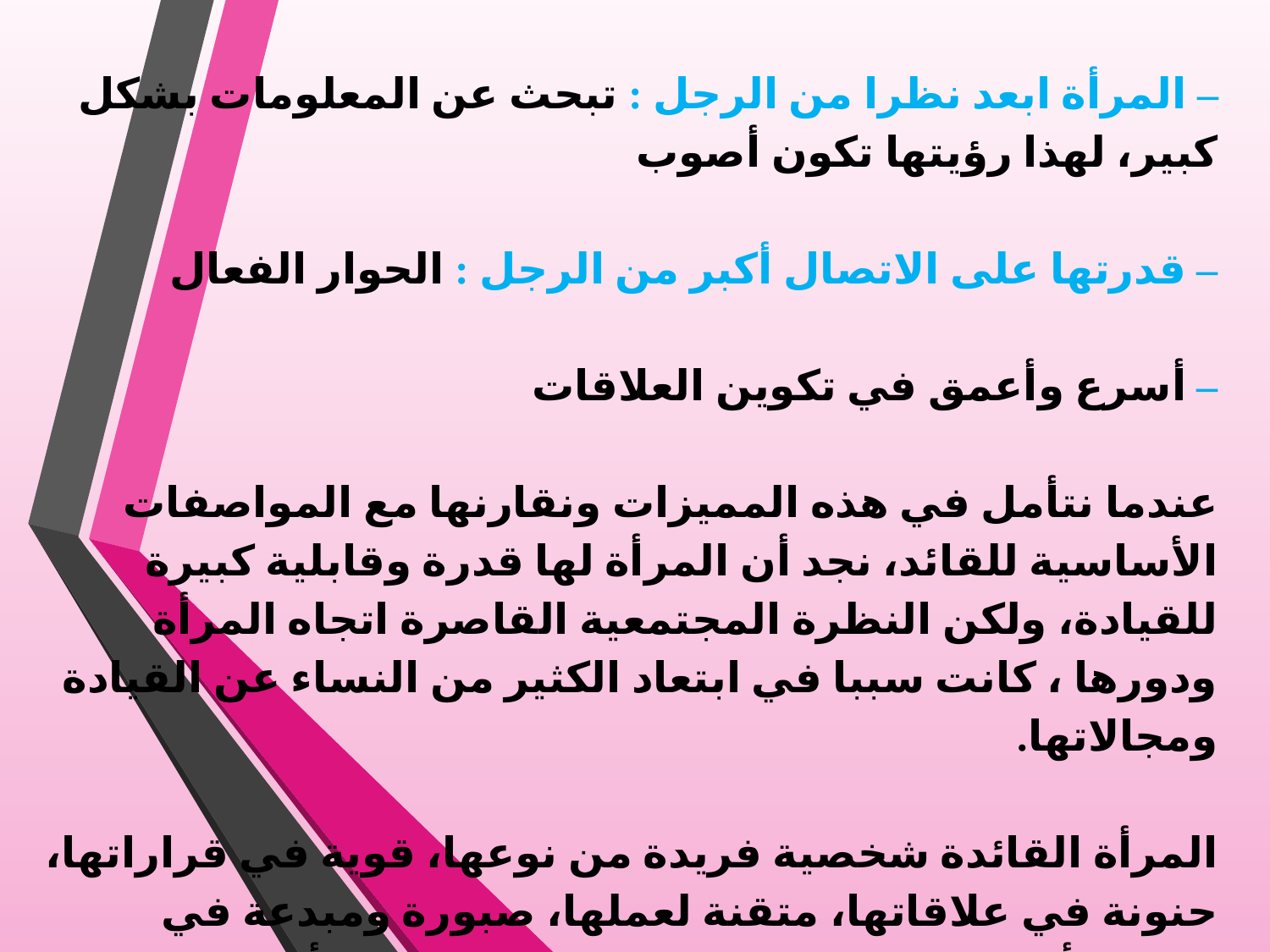

– المرأة ابعد نظرا من الرجل : تبحث عن المعلومات بشكل كبير، لهذا رؤيتها تكون أصوب

– قدرتها على الاتصال أكبر من الرجل : الحوار الفعال

– أسرع وأعمق في تكوين العلاقات

عندما نتأمل في هذه المميزات ونقارنها مع المواصفات الأساسية للقائد، نجد أن المرأة لها قدرة وقابلية كبيرة للقيادة، ولكن النظرة المجتمعية القاصرة اتجاه المرأة ودورها ، كانت سببا في ابتعاد الكثير من النساء عن القيادة ومجالاتها.

المرأة القائدة شخصية فريدة من نوعها، قوية في قراراتها، حنونة في علاقاتها، متقنة لعملها، صبورة ومبدعة في تحقيق أهدافها، ذكية ومتميزة في تواصلها وتأثيرها في الآخرين.